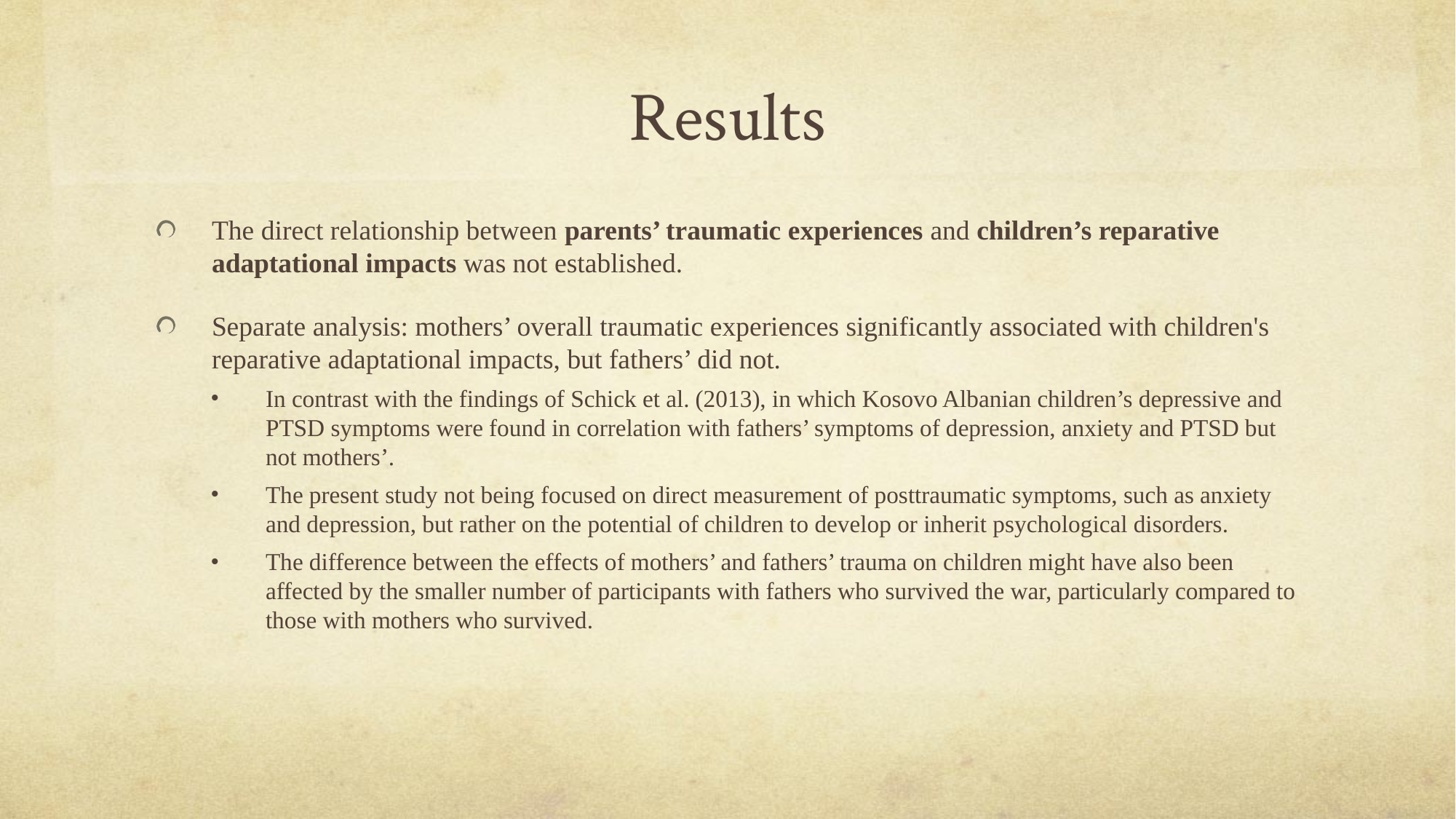

# Results
The direct relationship between parents’ traumatic experiences and children’s reparative adaptational impacts was not established.
Separate analysis: mothers’ overall traumatic experiences significantly associated with children's reparative adaptational impacts, but fathers’ did not.
In contrast with the findings of Schick et al. (2013), in which Kosovo Albanian children’s depressive and PTSD symptoms were found in correlation with fathers’ symptoms of depression, anxiety and PTSD but not mothers’.
The present study not being focused on direct measurement of posttraumatic symptoms, such as anxiety and depression, but rather on the potential of children to develop or inherit psychological disorders.
The difference between the effects of mothers’ and fathers’ trauma on children might have also been affected by the smaller number of participants with fathers who survived the war, particularly compared to those with mothers who survived.